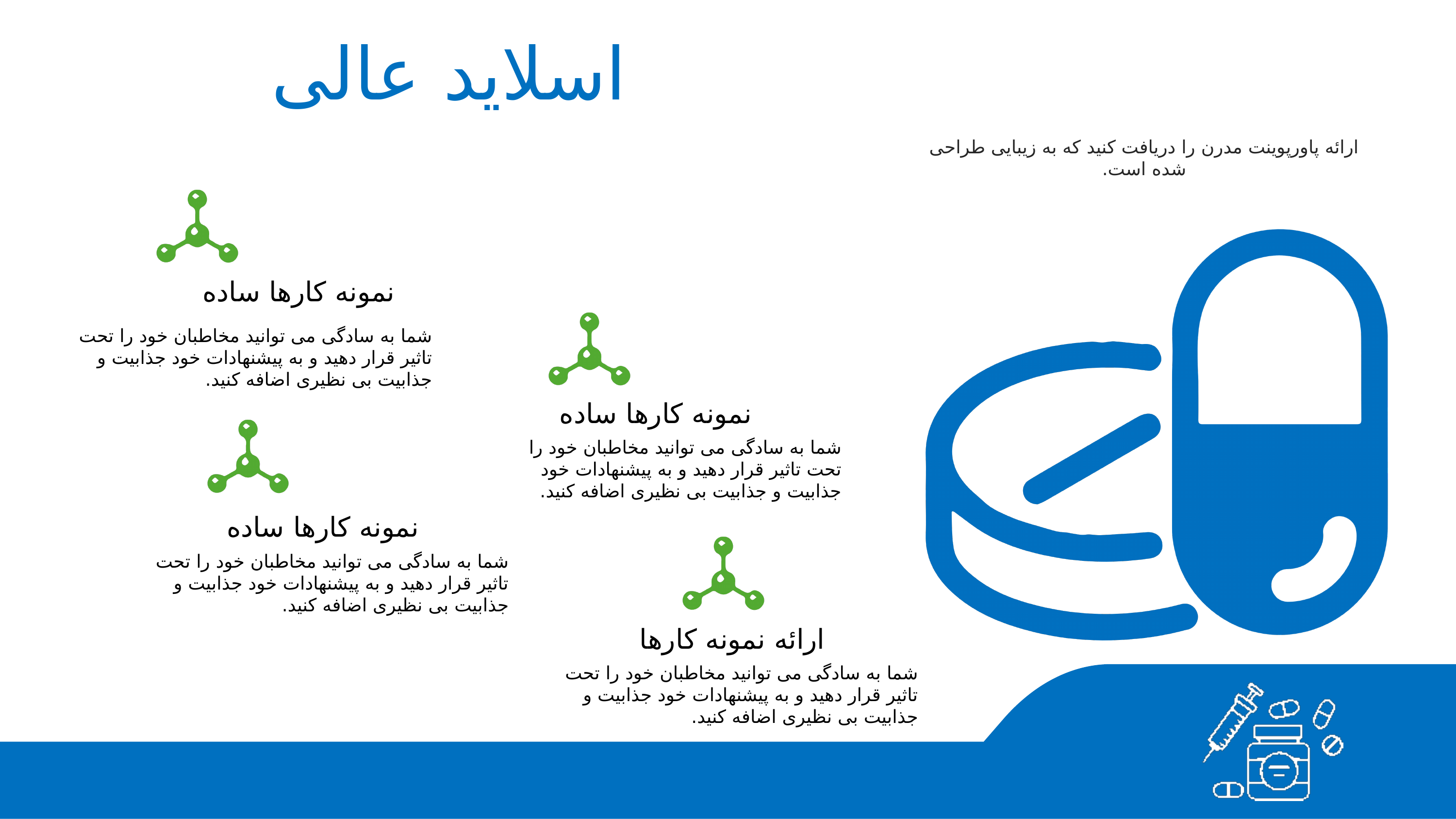

اسلاید عالی
ارائه پاورپوینت مدرن را دریافت کنید که به زیبایی طراحی شده است.

نمونه کارها ساده

شما به سادگی می توانید مخاطبان خود را تحت تاثیر قرار دهید و به پیشنهادات خود جذابیت و جذابیت بی نظیری اضافه کنید.

نمونه کارها ساده

شما به سادگی می توانید مخاطبان خود را تحت تاثیر قرار دهید و به پیشنهادات خود جذابیت و جذابیت بی نظیری اضافه کنید.
نمونه کارها ساده

شما به سادگی می توانید مخاطبان خود را تحت تاثیر قرار دهید و به پیشنهادات خود جذابیت و جذابیت بی نظیری اضافه کنید.
ارائه نمونه کارها
شما به سادگی می توانید مخاطبان خود را تحت تاثیر قرار دهید و به پیشنهادات خود جذابیت و جذابیت بی نظیری اضافه کنید.